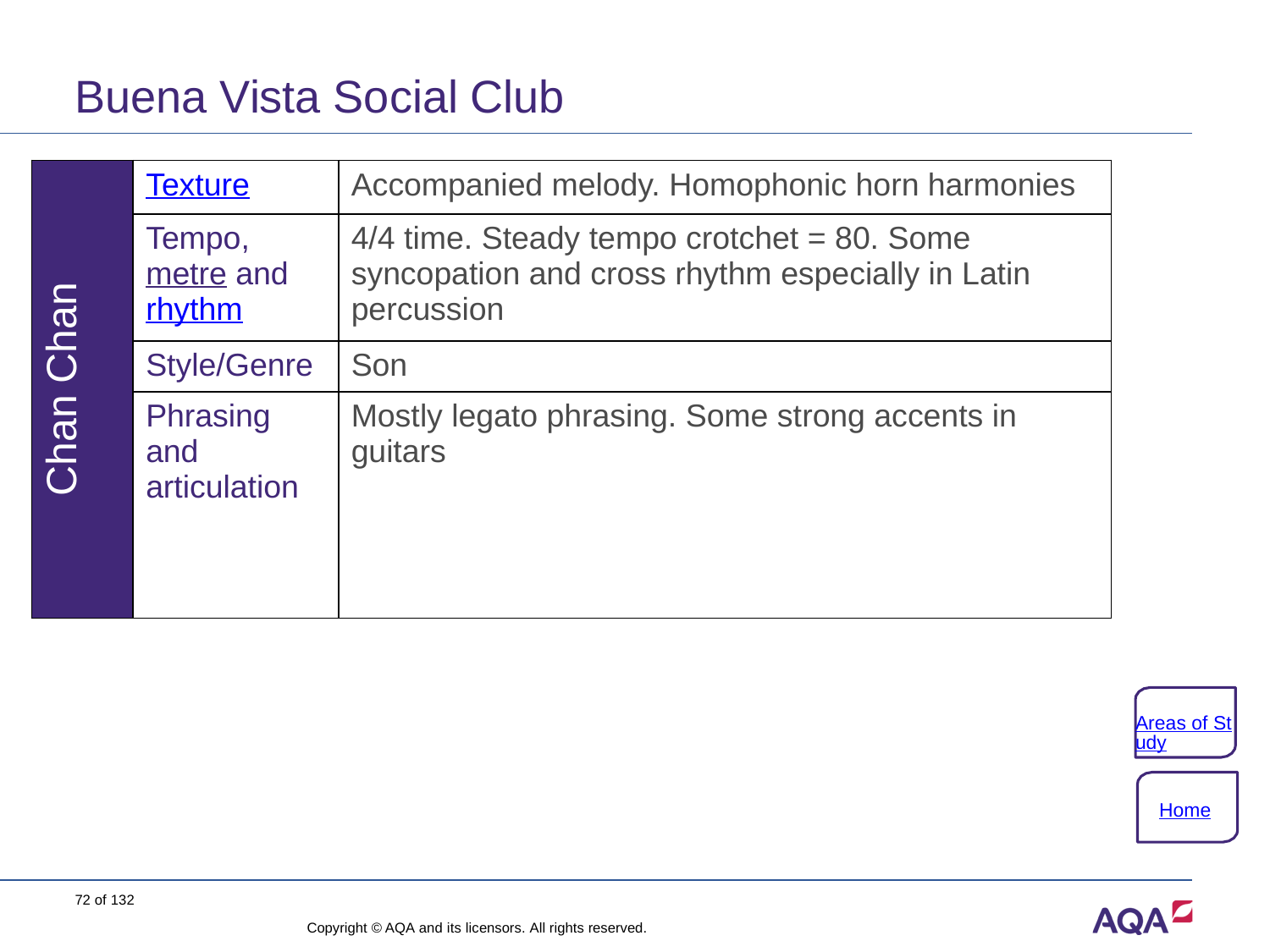

# Buena Vista Social Club
| Chan Chan | Texture | Accompanied melody. Homophonic horn harmonies |
| --- | --- | --- |
|  | Tempo, metre and rhythm | 4/4 time. Steady tempo crotchet = 80. Some syncopation and cross rhythm especially in Latin percussion |
|  | Style/Genre | Son |
|  | Phrasing and articulation | Mostly legato phrasing. Some strong accents in guitars |

Areas of Study

Home
72 of 132
Copyright © AQA and its licensors. All rights reserved.